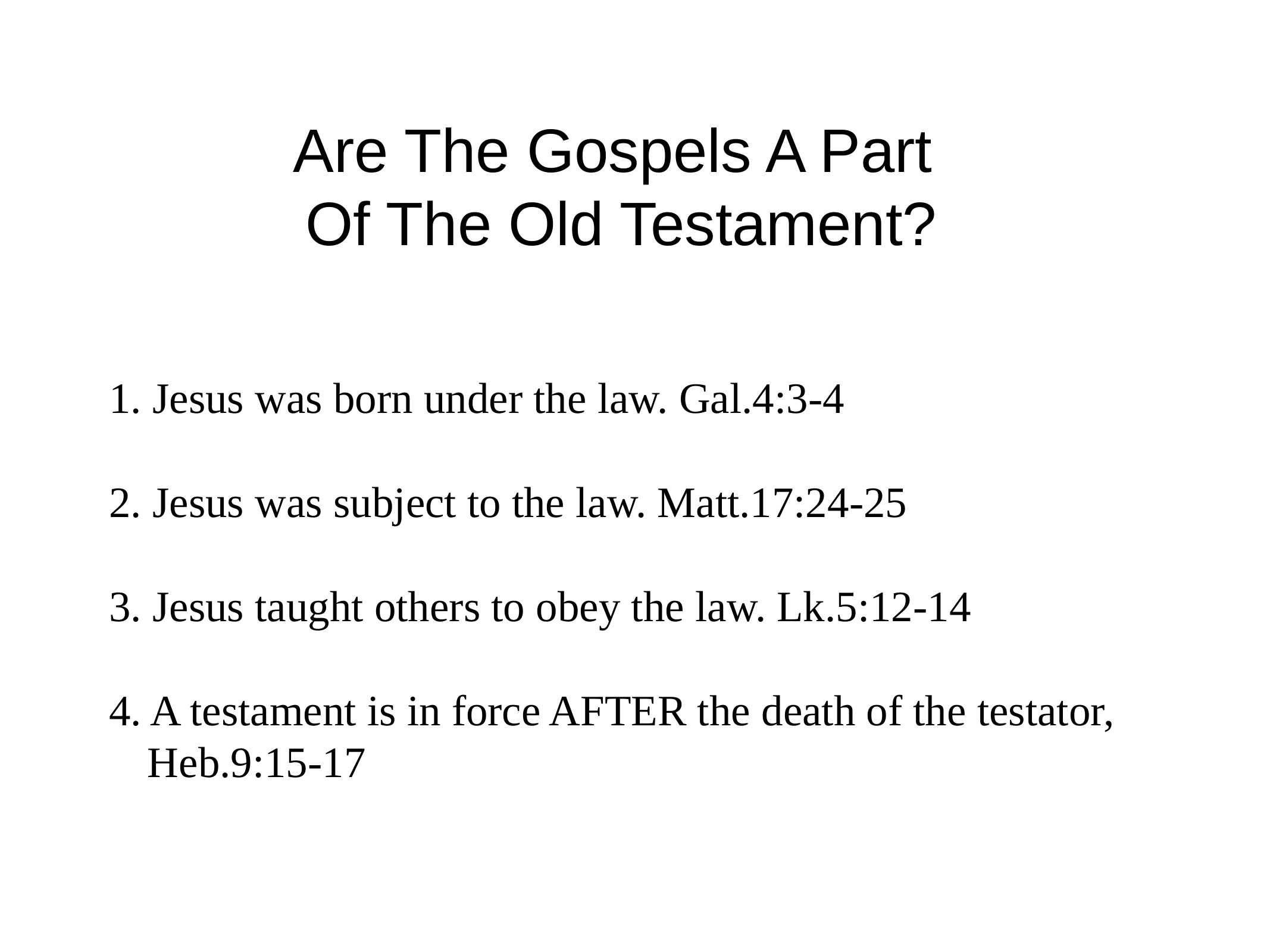

# Are The Gospels A Part Of The Old Testament?
1. Jesus was born under the law. Gal.4:3-4
2. Jesus was subject to the law. Matt.17:24-25
3. Jesus taught others to obey the law. Lk.5:12-14
4. A testament is in force AFTER the death of the testator, Heb.9:15-17